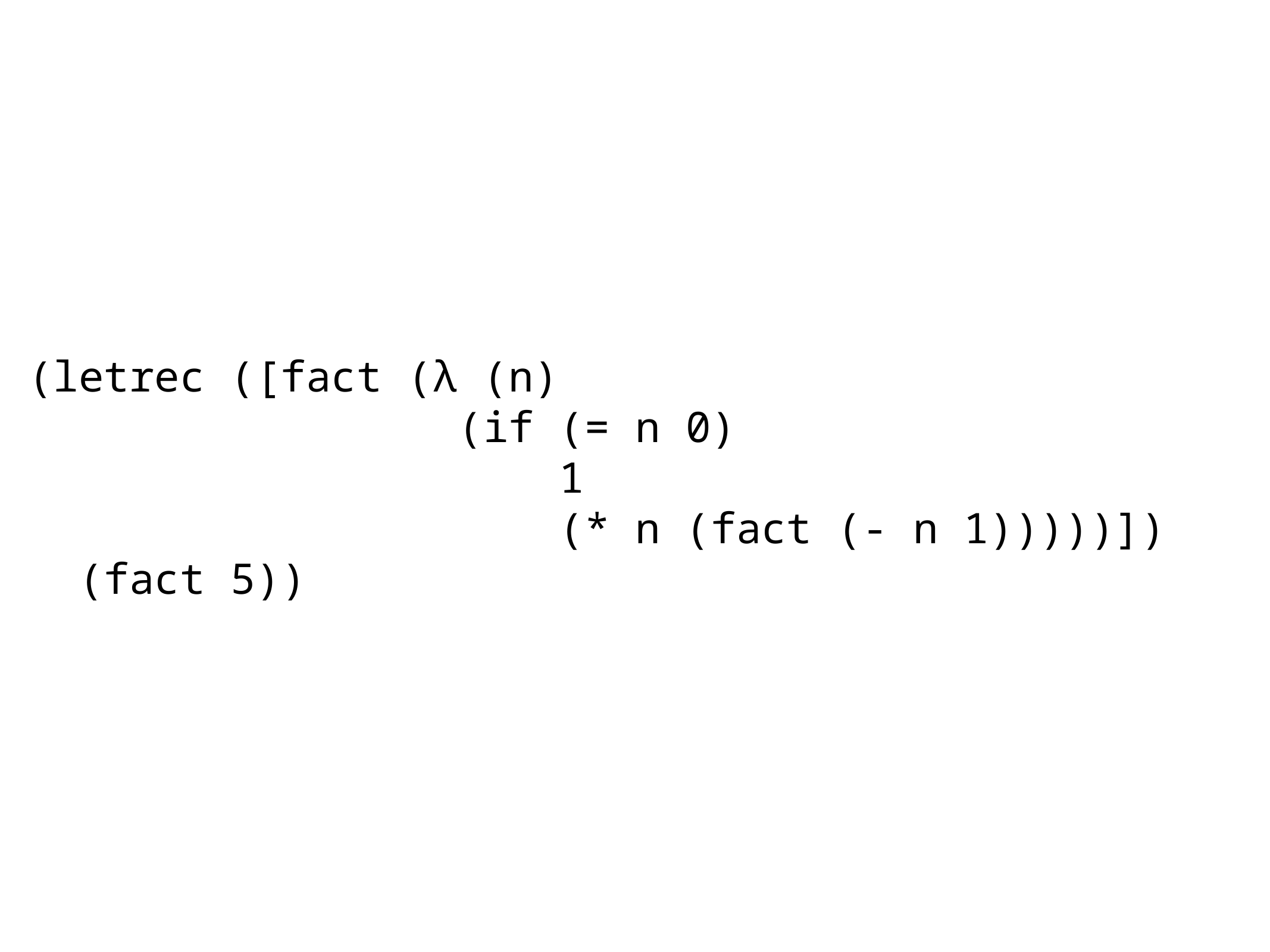

(letrec ([fact (λ (n)
                 (if (= n 0)
                     1
                     (* n (fact (- n 1)))))])
  (fact 5))